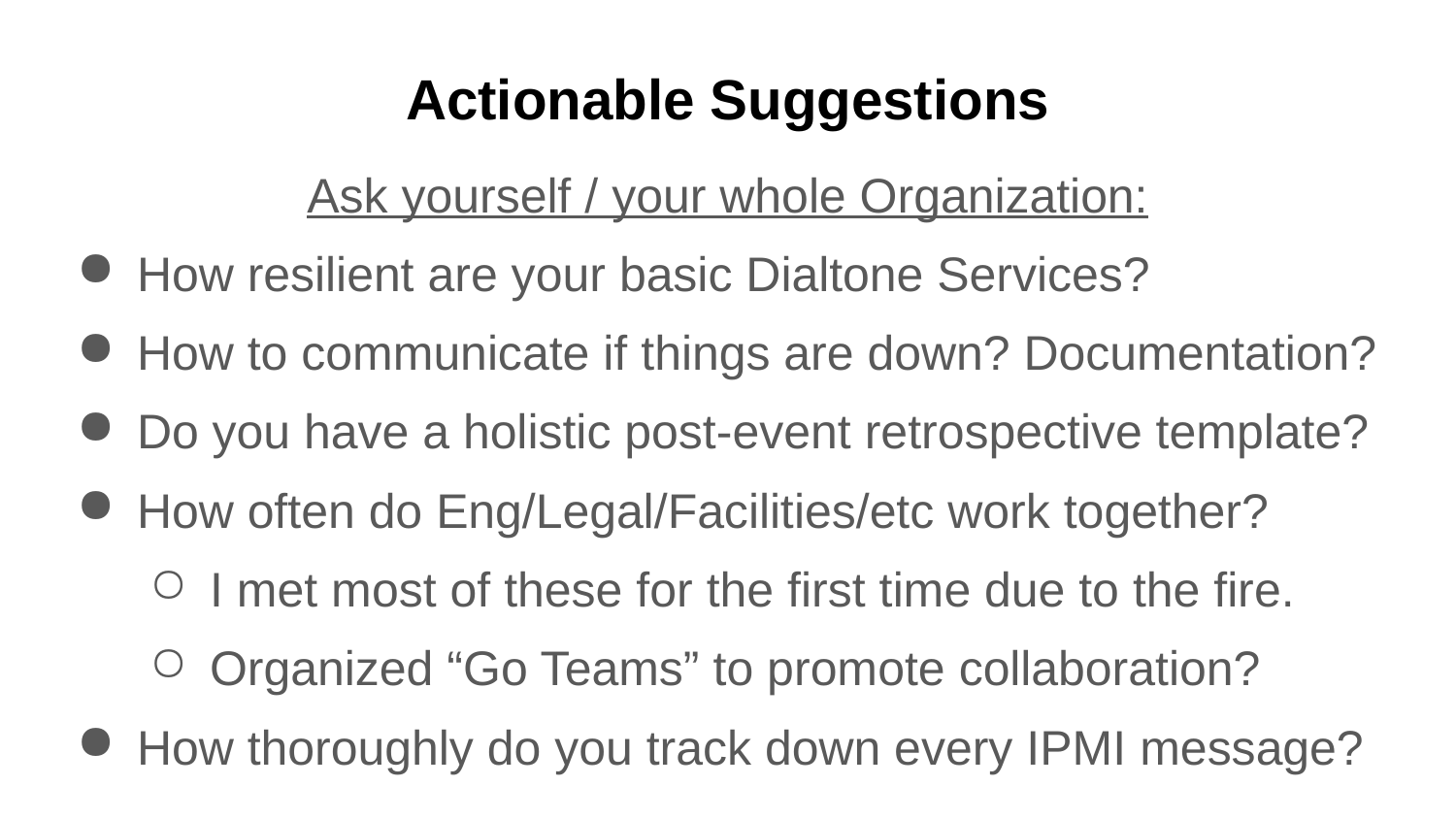

# Actionable Suggestions
Ask yourself / your whole Organization:
How resilient are your basic Dialtone Services?
How to communicate if things are down? Documentation?
Do you have a holistic post-event retrospective template?
How often do Eng/Legal/Facilities/etc work together?
I met most of these for the first time due to the fire.
Organized “Go Teams” to promote collaboration?
How thoroughly do you track down every IPMI message?